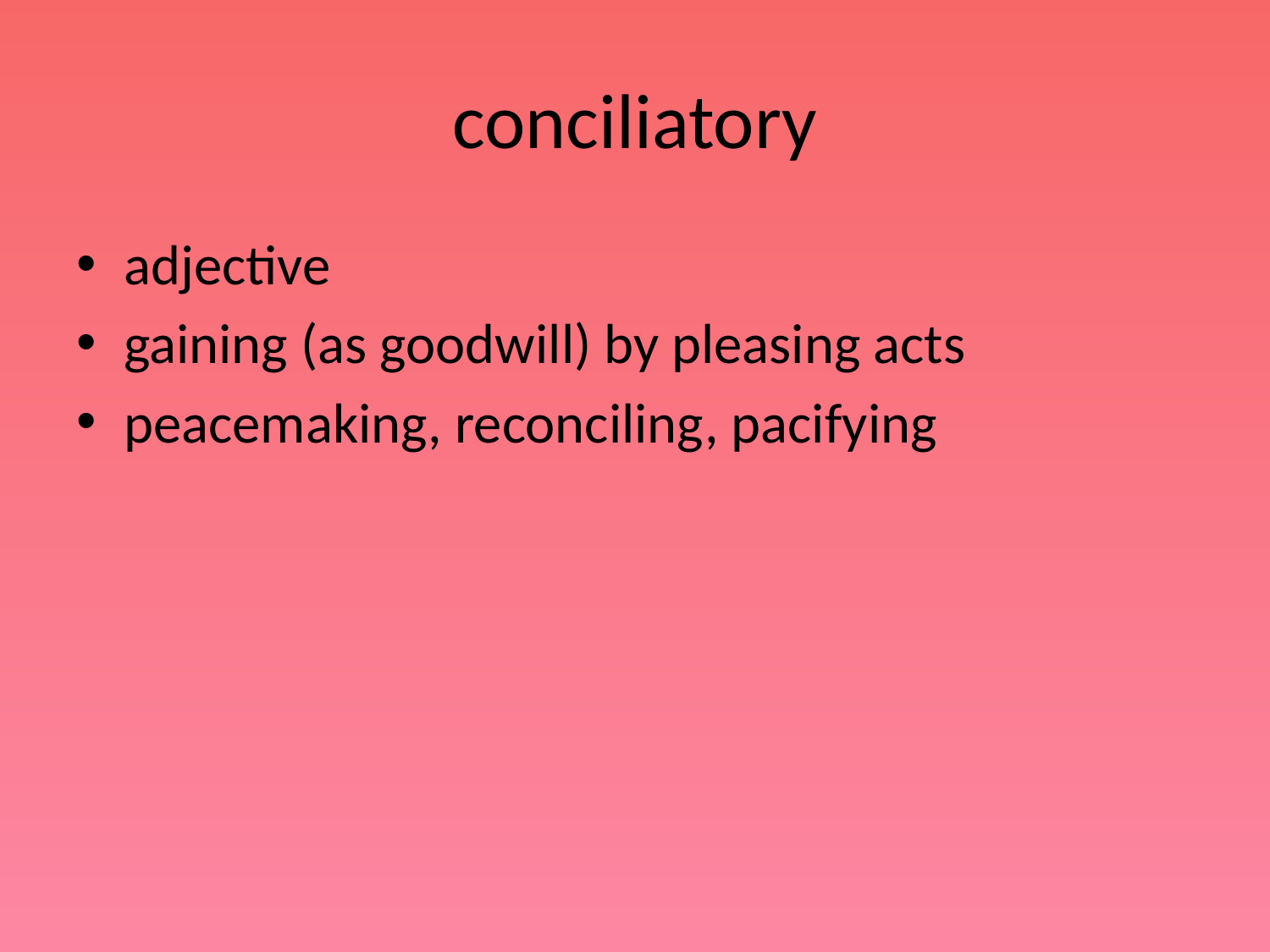

# conciliatory
adjective
gaining (as goodwill) by pleasing acts
peacemaking, reconciling, pacifying